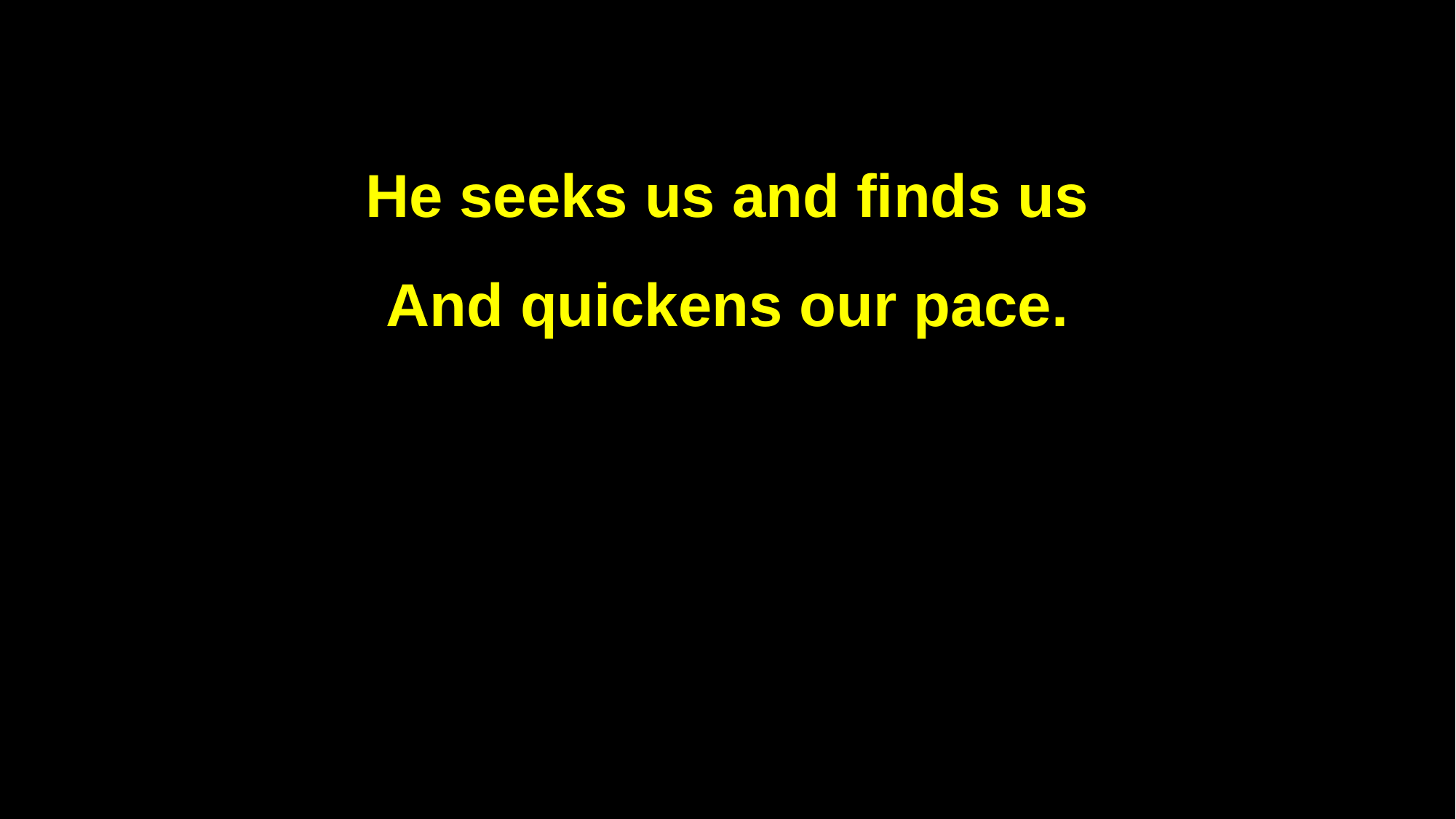

He seeks us and finds us
And quickens our pace.